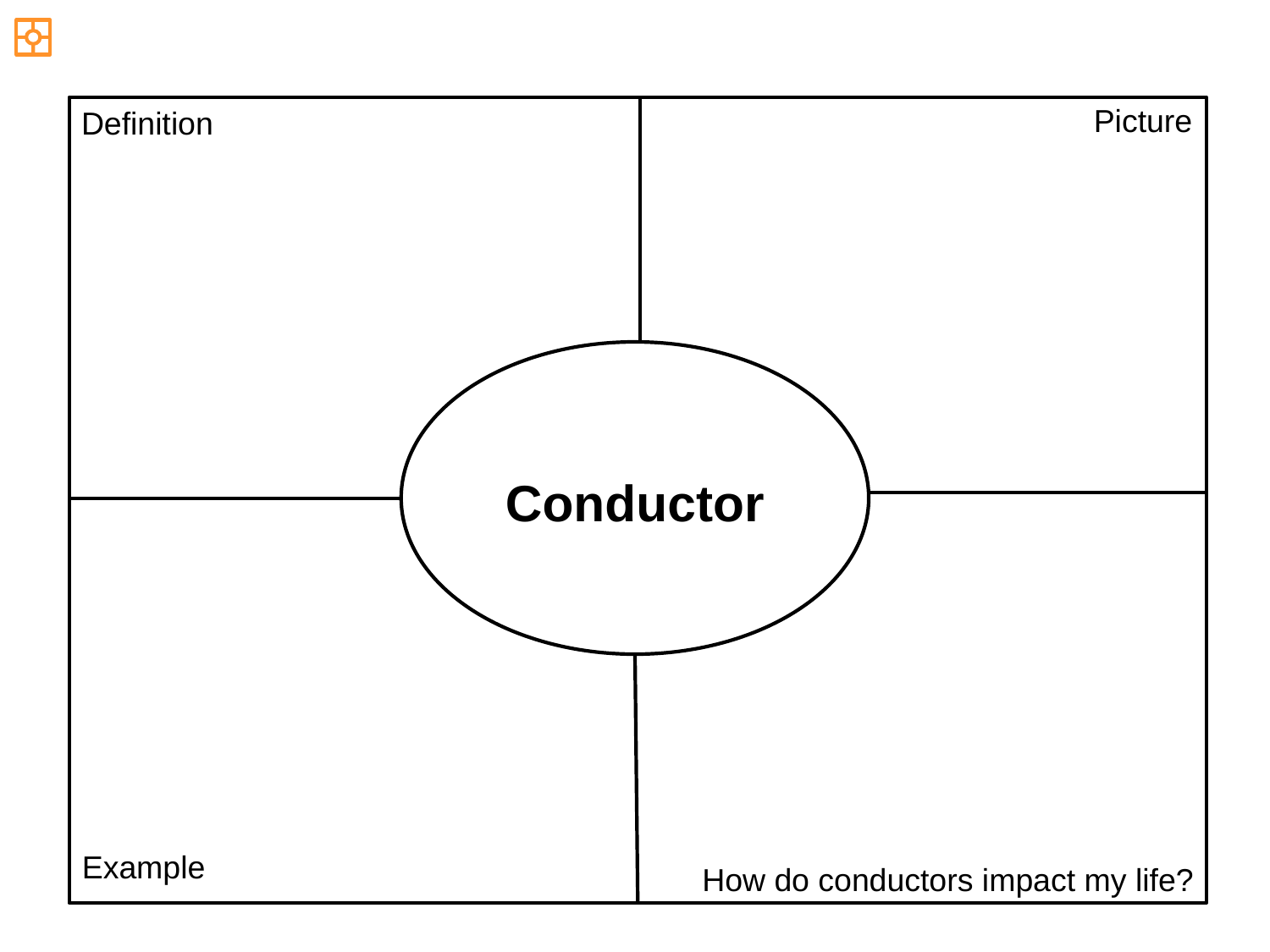

Picture

Definition

Conductor
Example
How do conductors impact my life?